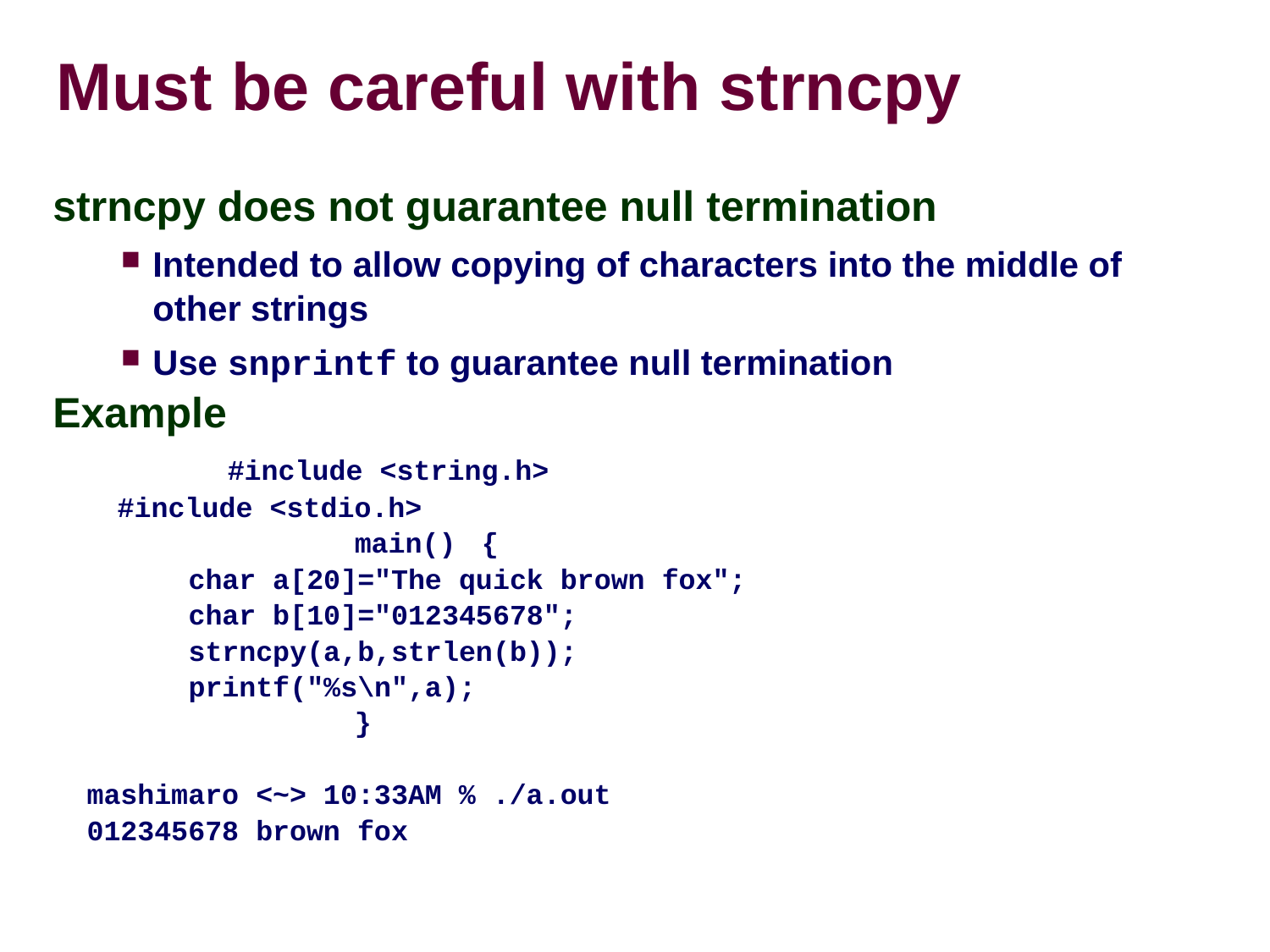

# Must be careful with strncpy
strncpy does not guarantee null termination
Intended to allow copying of characters into the middle of other strings
Use snprintf to guarantee null termination
Example
	#include <string.h>
 #include <stdio.h>
			main()	{
        char a[20]="The quick brown fox";
        char b[10]="012345678";
        strncpy(a,b,strlen(b));
        printf("%s\n",a);
			}

  mashimaro <~> 10:33AM % ./a.out
  012345678 brown fox